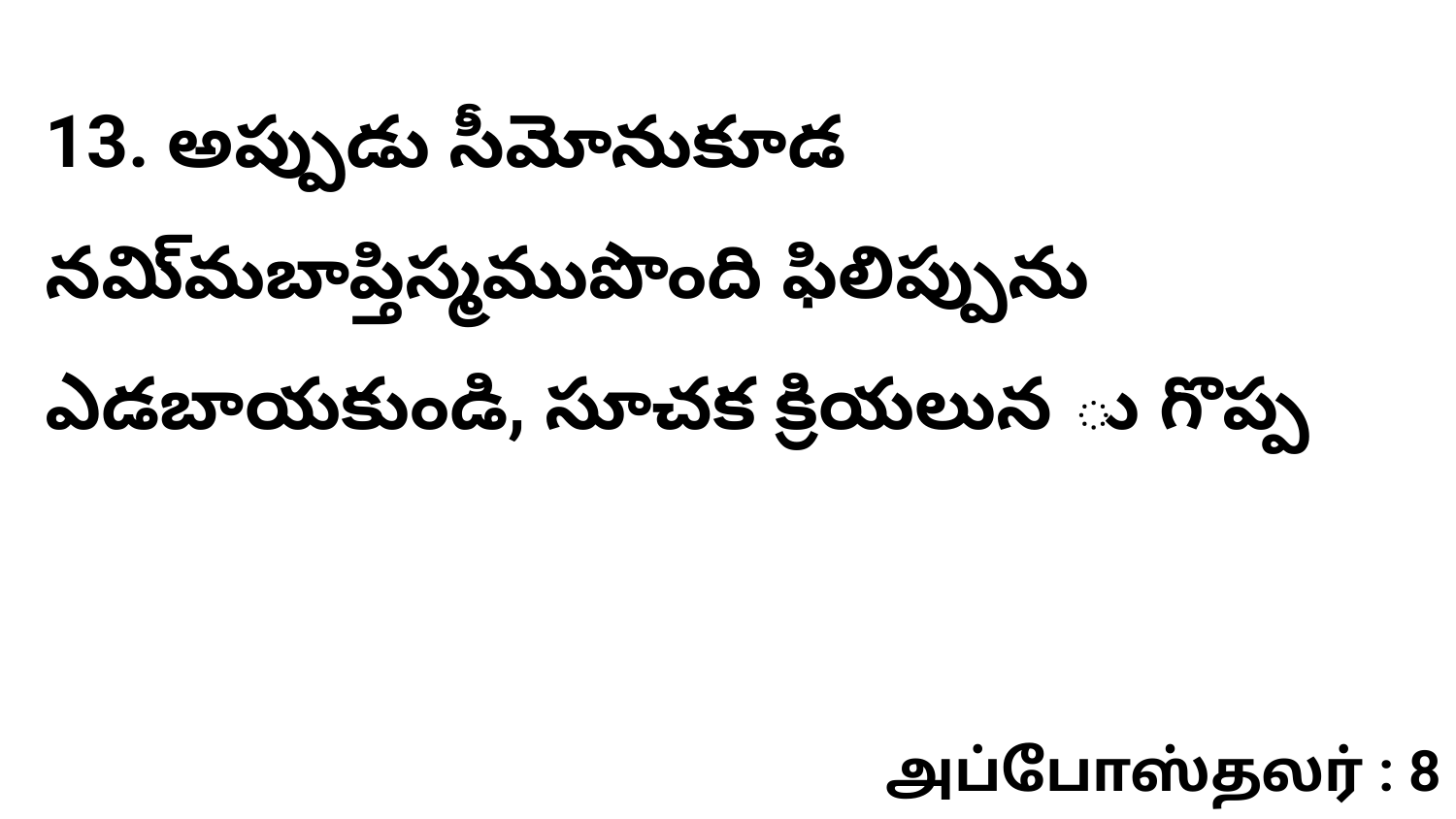

13. అప్పుడు సీమోనుకూడ నమి్మబాప్తిస్మముపొంది ఫిలిప్పును ఎడబాయకుండి, సూచక క్రియలున ు గొప్ప
அப்போஸ்தலர் : 8